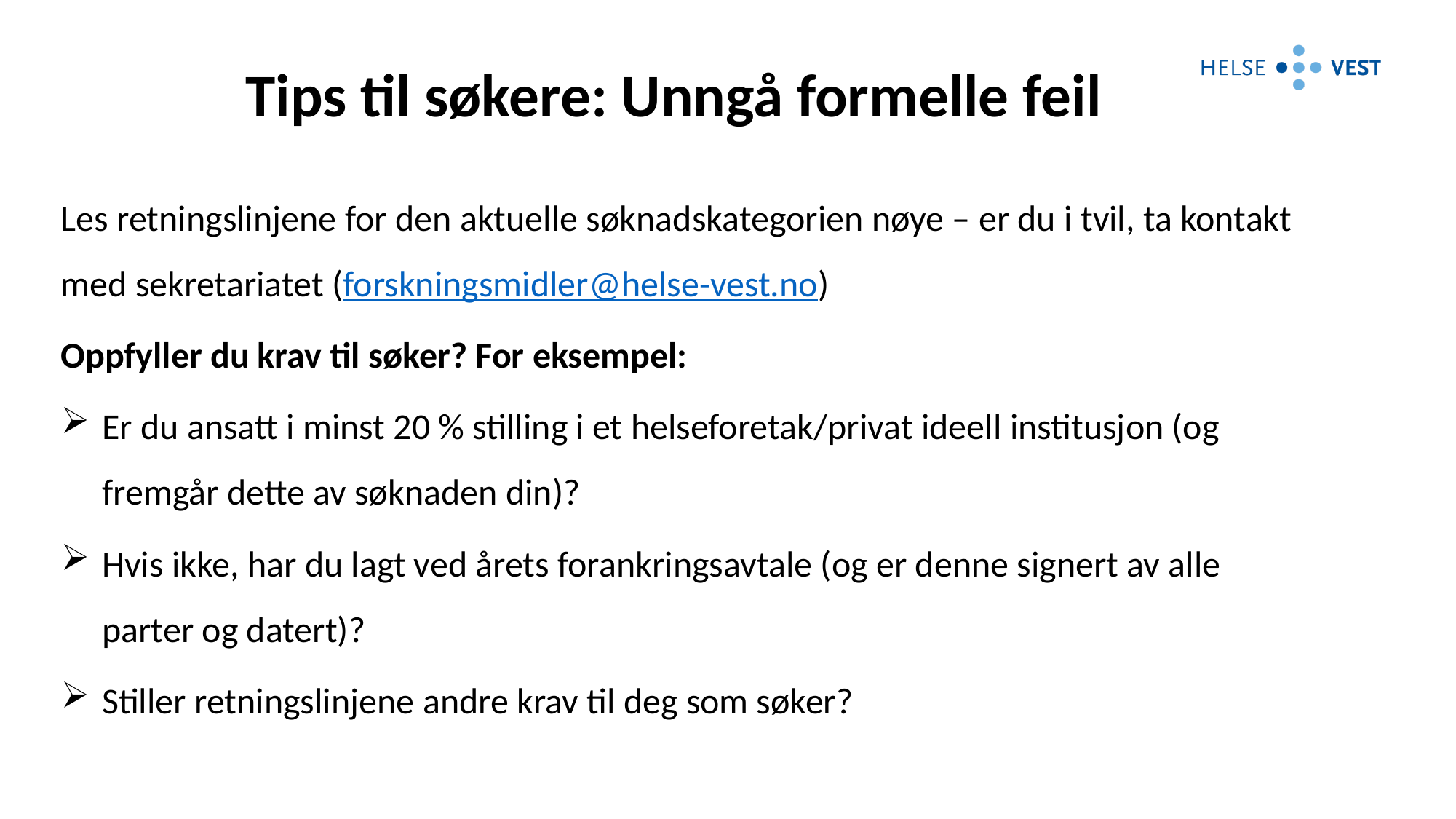

# Tips til søkere: Unngå formelle feil
Les retningslinjene for den aktuelle søknadskategorien nøye – er du i tvil, ta kontakt med sekretariatet (forskningsmidler@helse-vest.no)
Oppfyller du krav til søker? For eksempel:
Er du ansatt i minst 20 % stilling i et helseforetak/privat ideell institusjon (og fremgår dette av søknaden din)?
Hvis ikke, har du lagt ved årets forankringsavtale (og er denne signert av alle parter og datert)?
Stiller retningslinjene andre krav til deg som søker?